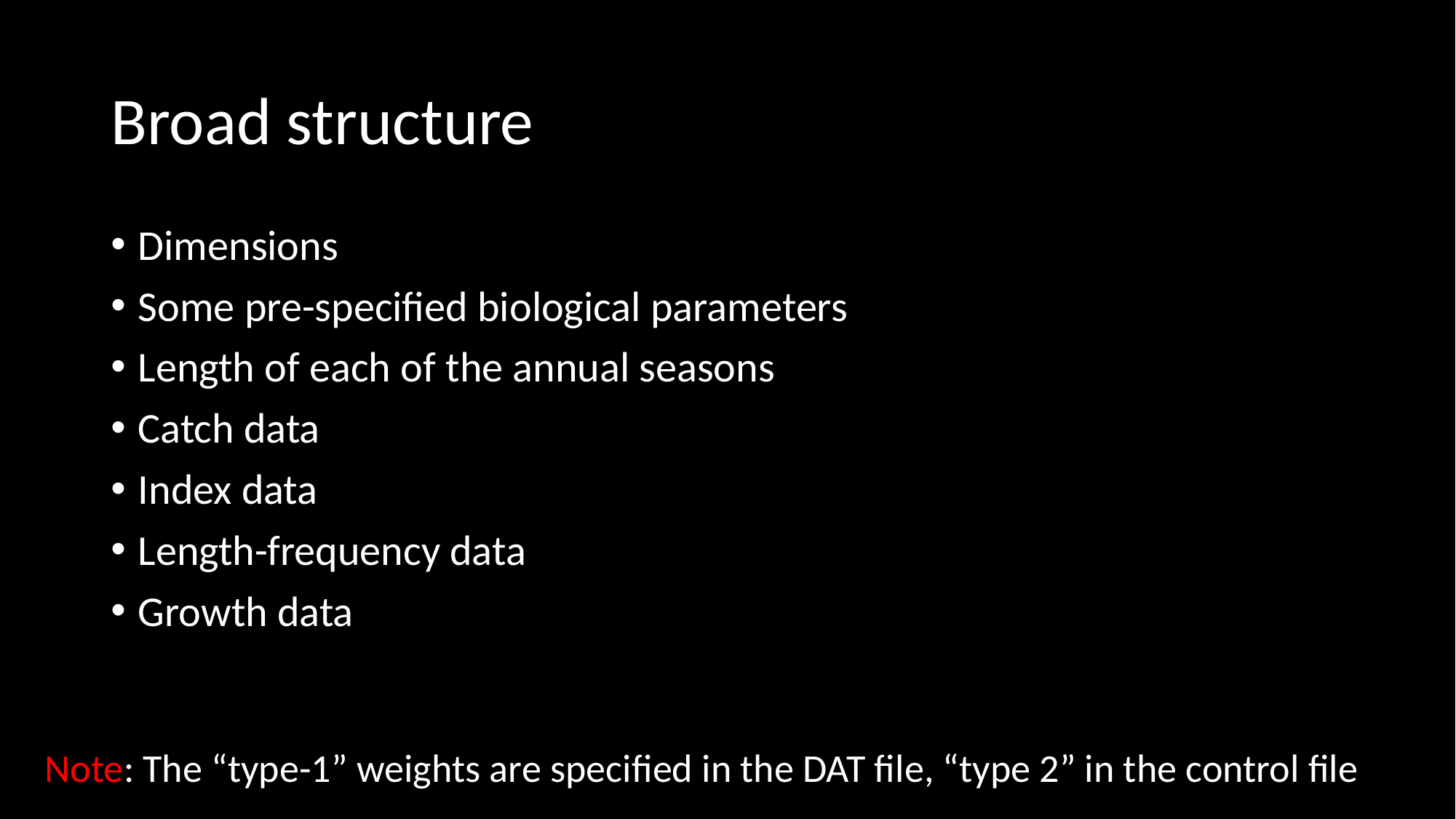

# Broad structure
Dimensions
Some pre-specified biological parameters
Length of each of the annual seasons
Catch data
Index data
Length-frequency data
Growth data
Note: The “type-1” weights are specified in the DAT file, “type 2” in the control file